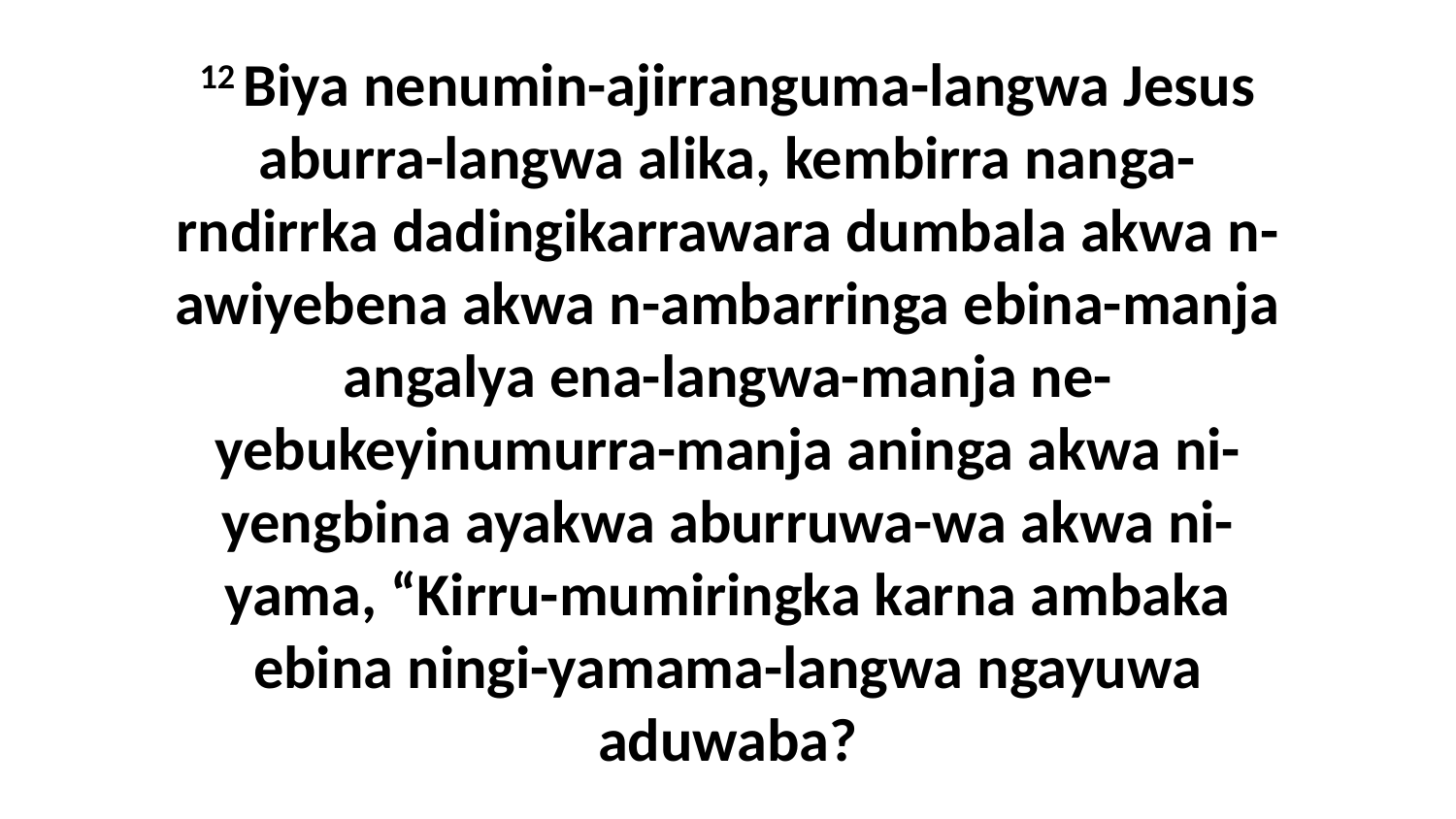

12 Biya nenumin-ajirranguma-langwa Jesus aburra-langwa alika, kembirra nanga-rndirrka dadingikarrawara dumbala akwa n-awiyebena akwa n-ambarringa ebina-manja angalya ena-langwa-manja ne-yebukeyinumurra-manja aninga akwa ni-yengbina ayakwa aburruwa-wa akwa ni-yama, “Kirru-mumiringka karna ambaka ebina ningi-yamama-langwa ngayuwa aduwaba?